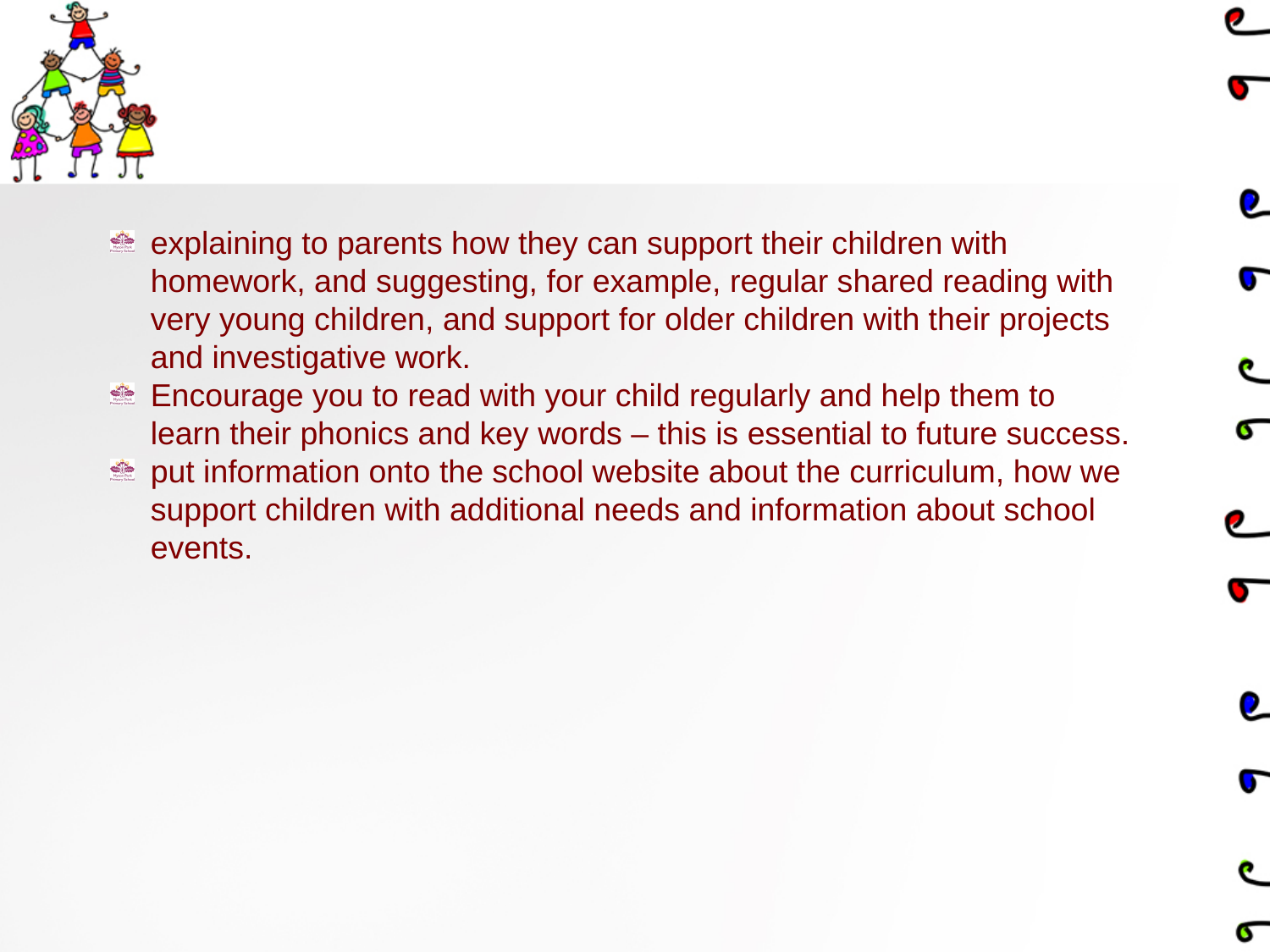

explaining to parents how they can support their children with homework, and suggesting, for example, regular shared reading with very young children, and support for older children with their projects and investigative work.
Encourage you to read with your child regularly and help them to learn their phonics and key words – this is essential to future success.
put information onto the school website about the curriculum, how we support children with additional needs and information about school events.